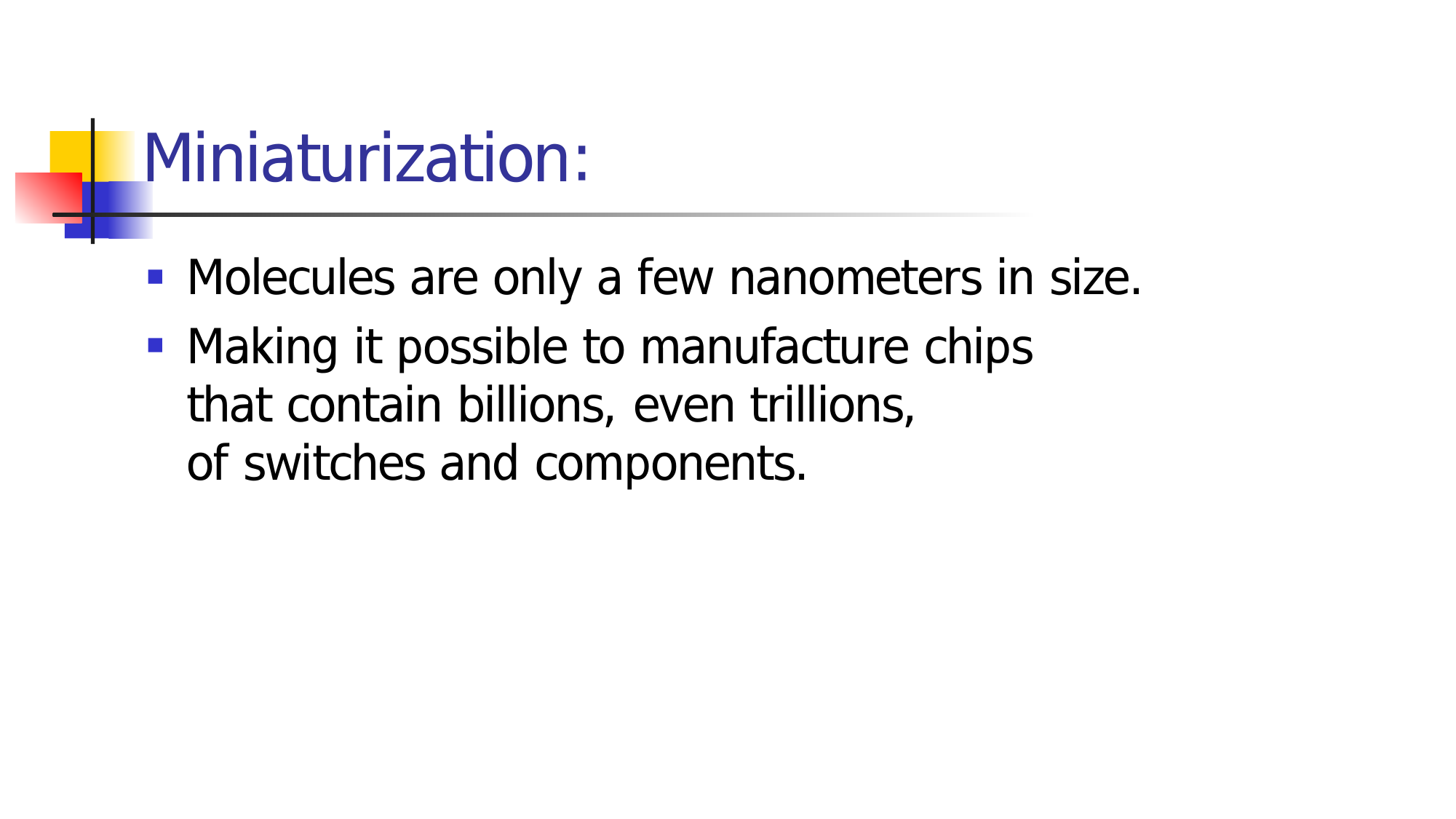

# Miniaturization:
Molecules are only a few nanometers in size.
Making it possible to manufacture chips
that contain billions, even trillions,
of switches and components.